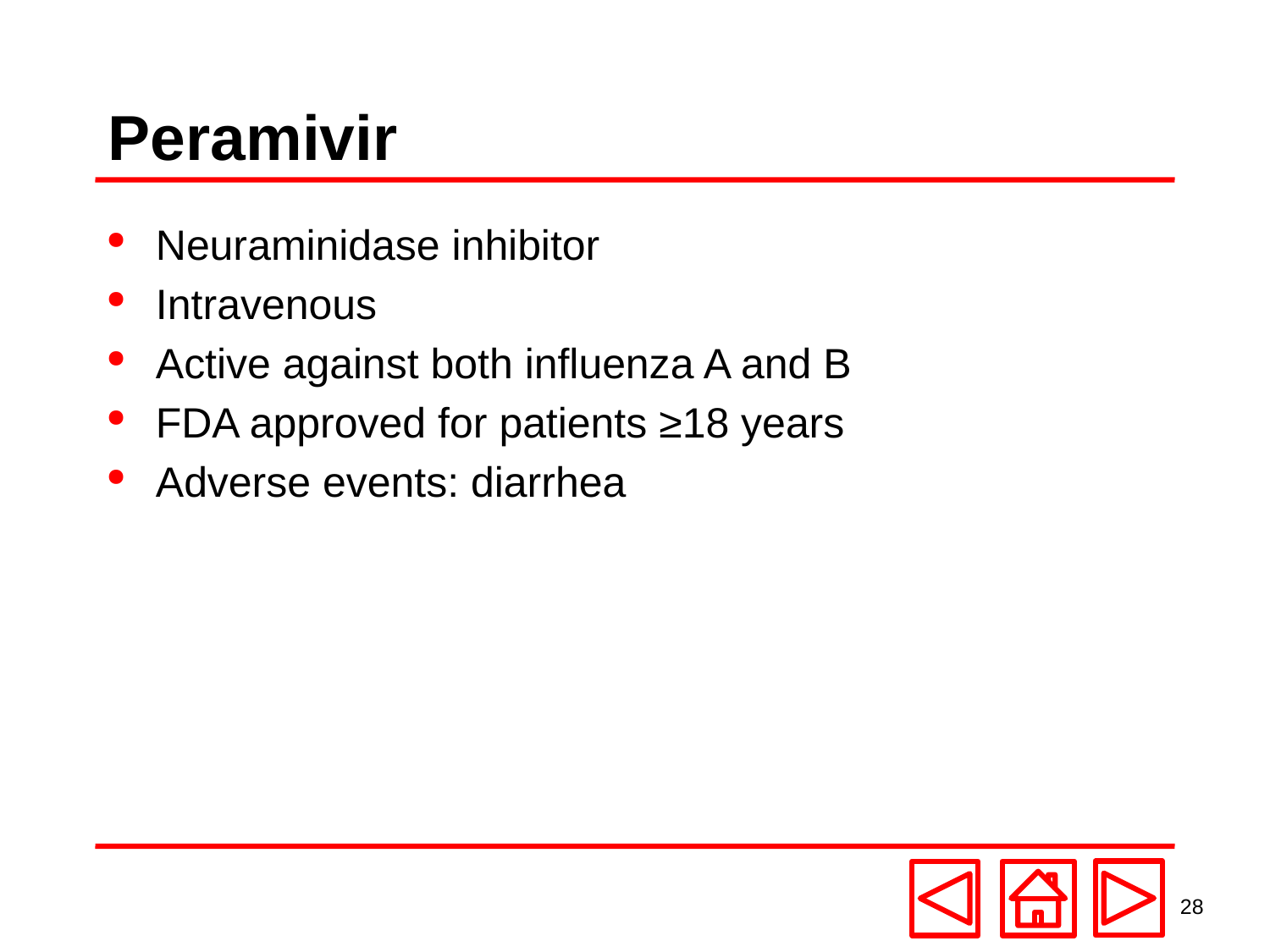

# Peramivir
Neuraminidase inhibitor
Intravenous
Active against both influenza A and B
FDA approved for patients ≥18 years
Adverse events: diarrhea

28